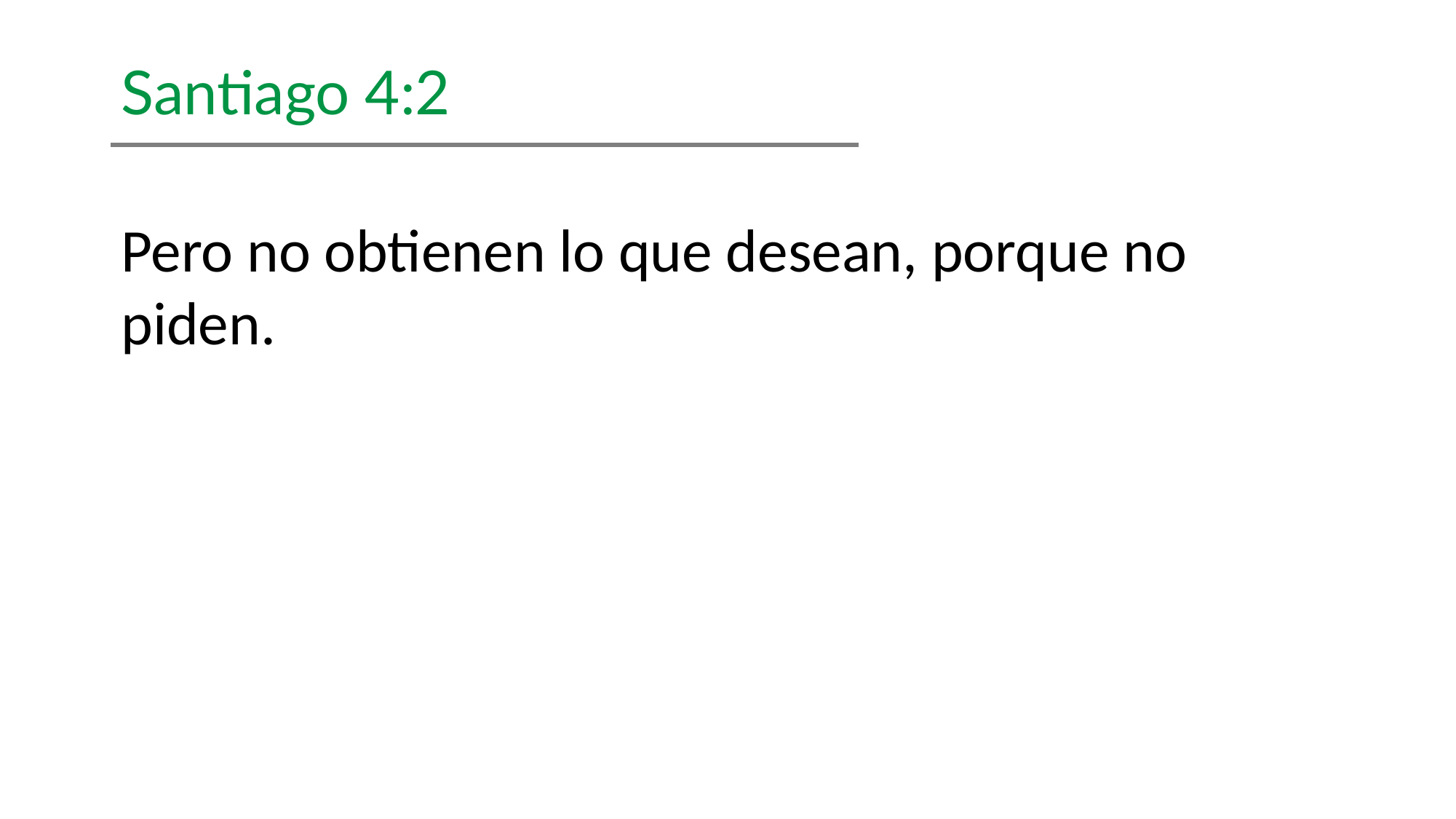

Santiago 4:2
Pero no obtienen lo que desean, porque no piden.